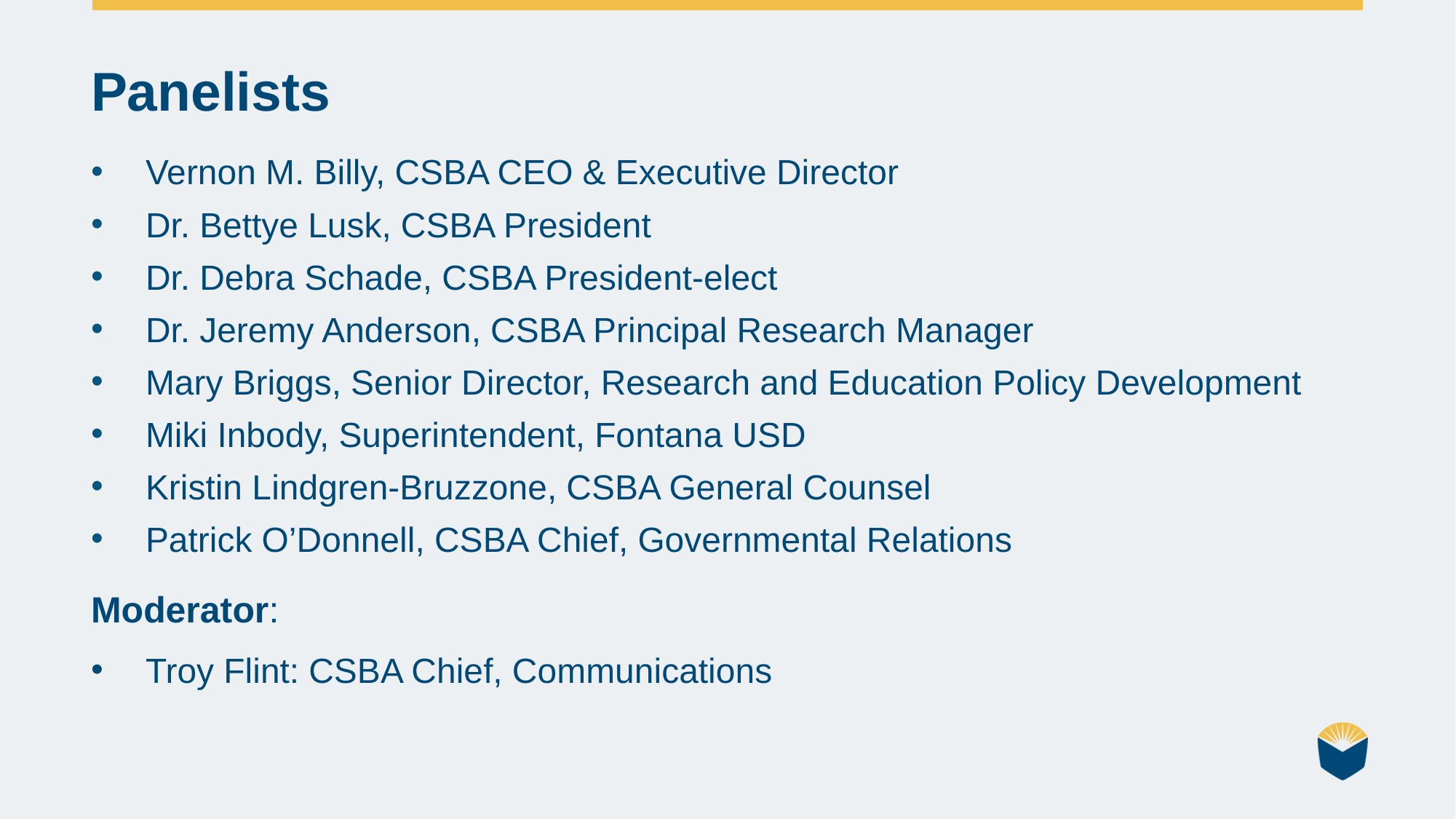

Panelists
Vernon M. Billy, CSBA CEO & Executive Director
Dr. Bettye Lusk, CSBA President
Dr. Debra Schade, CSBA President-elect
Dr. Jeremy Anderson, CSBA Principal Research Manager
Mary Briggs, Senior Director, Research and Education Policy Development
Miki Inbody, Superintendent, Fontana USD
Kristin Lindgren-Bruzzone, CSBA General Counsel
Patrick O’Donnell, CSBA Chief, Governmental Relations
Moderator:
Troy Flint: CSBA Chief, Communications